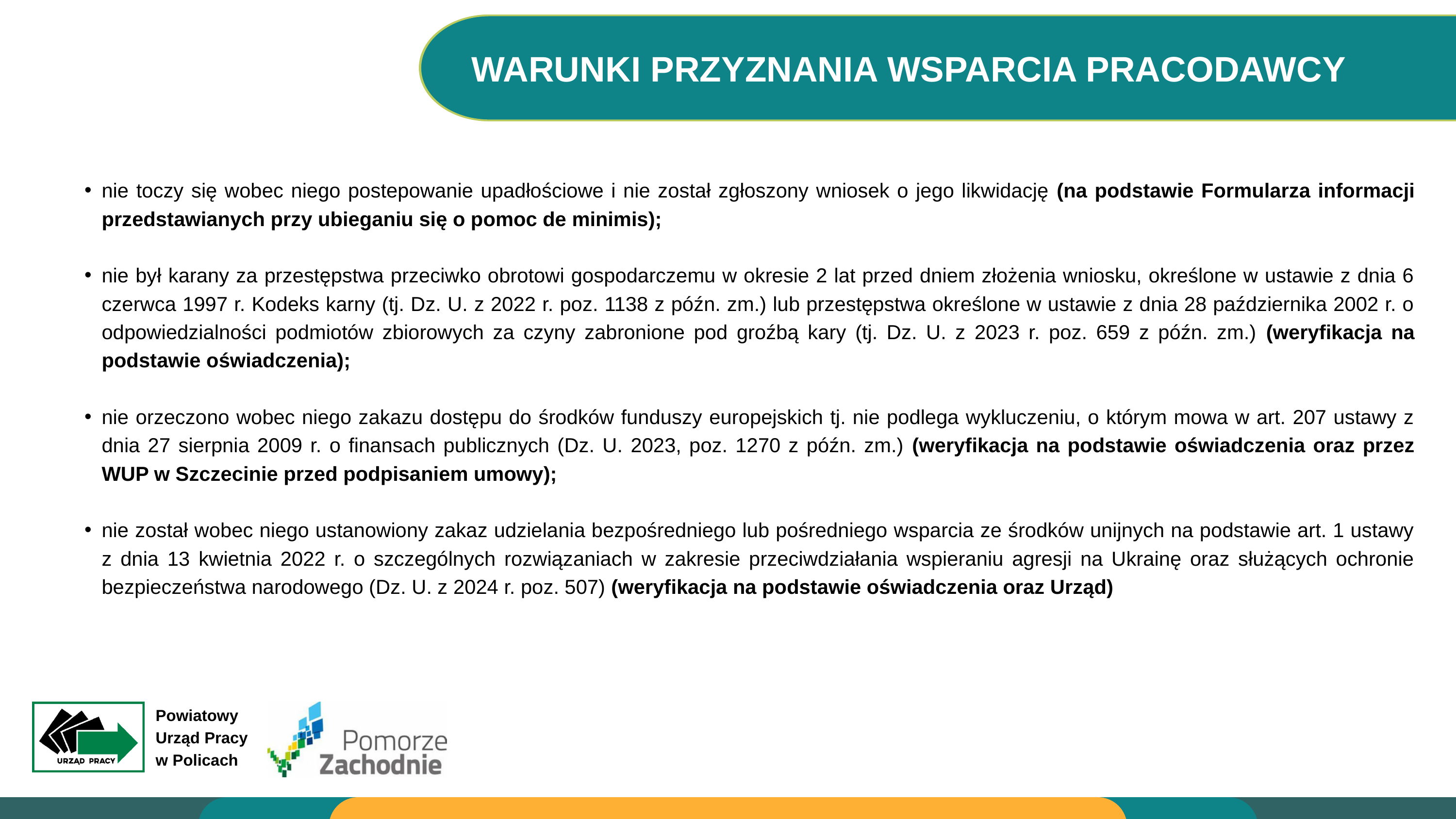

WARUNKI PRZYZNANIA WSPARCIA PRACODAWCY
nie toczy się wobec niego postepowanie upadłościowe i nie został zgłoszony wniosek o jego likwidację (na podstawie Formularza informacji przedstawianych przy ubieganiu się o pomoc de minimis);

nie był karany za przestępstwa przeciwko obrotowi gospodarczemu w okresie 2 lat przed dniem złożenia wniosku, określone w ustawie z dnia 6 czerwca 1997 r. Kodeks karny (tj. Dz. U. z 2022 r. poz. 1138 z późn. zm.) lub przestępstwa określone w ustawie z dnia 28 października 2002 r. o odpowiedzialności podmiotów zbiorowych za czyny zabronione pod groźbą kary (tj. Dz. U. z 2023 r. poz. 659 z późn. zm.) (weryfikacja na podstawie oświadczenia);

nie orzeczono wobec niego zakazu dostępu do środków funduszy europejskich tj. nie podlega wykluczeniu, o którym mowa w art. 207 ustawy z dnia 27 sierpnia 2009 r. o finansach publicznych (Dz. U. 2023, poz. 1270 z późn. zm.) (weryfikacja na podstawie oświadczenia oraz przez WUP w Szczecinie przed podpisaniem umowy);

nie został wobec niego ustanowiony zakaz udzielania bezpośredniego lub pośredniego wsparcia ze środków unijnych na podstawie art. 1 ustawy z dnia 13 kwietnia 2022 r. o szczególnych rozwiązaniach w zakresie przeciwdziałania wspieraniu agresji na Ukrainę oraz służących ochronie bezpieczeństwa narodowego (Dz. U. z 2024 r. poz. 507) (weryfikacja na podstawie oświadczenia oraz Urząd)

Powiatowy
Urząd Pracy
w Policach